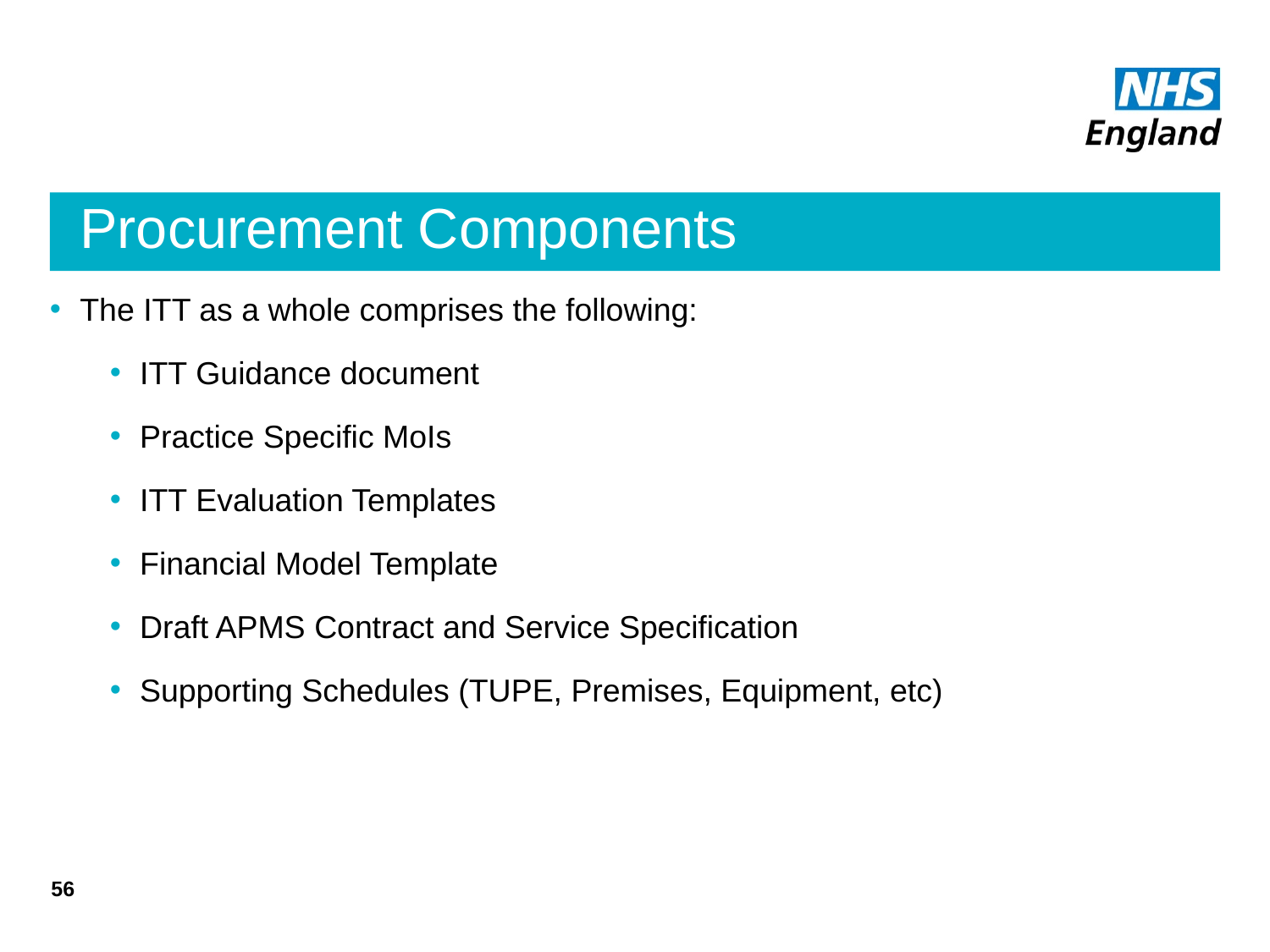

# Procurement Components
The ITT as a whole comprises the following:
ITT Guidance document
Practice Specific MoIs
ITT Evaluation Templates
Financial Model Template
Draft APMS Contract and Service Specification
Supporting Schedules (TUPE, Premises, Equipment, etc)
56